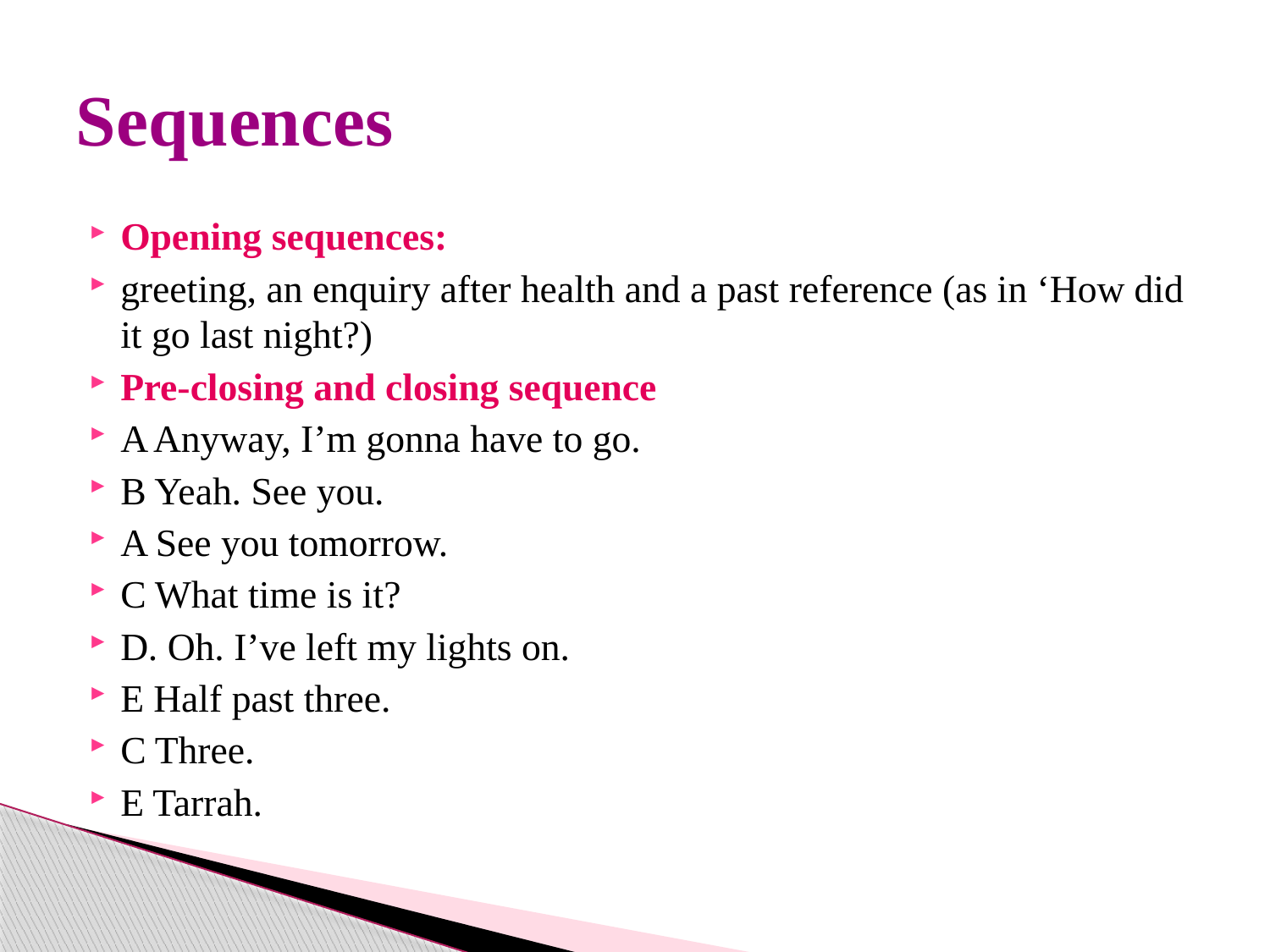

# Sequences
Opening sequences:
greeting, an enquiry after health and a past reference (as in ‘How did it go last night?)
Pre-closing and closing sequence
A Anyway, I’m gonna have to go.
B Yeah. See you.
A See you tomorrow.
C What time is it?
D. Oh. I’ve left my lights on.
E Half past three.
C Three.
E Tarrah.